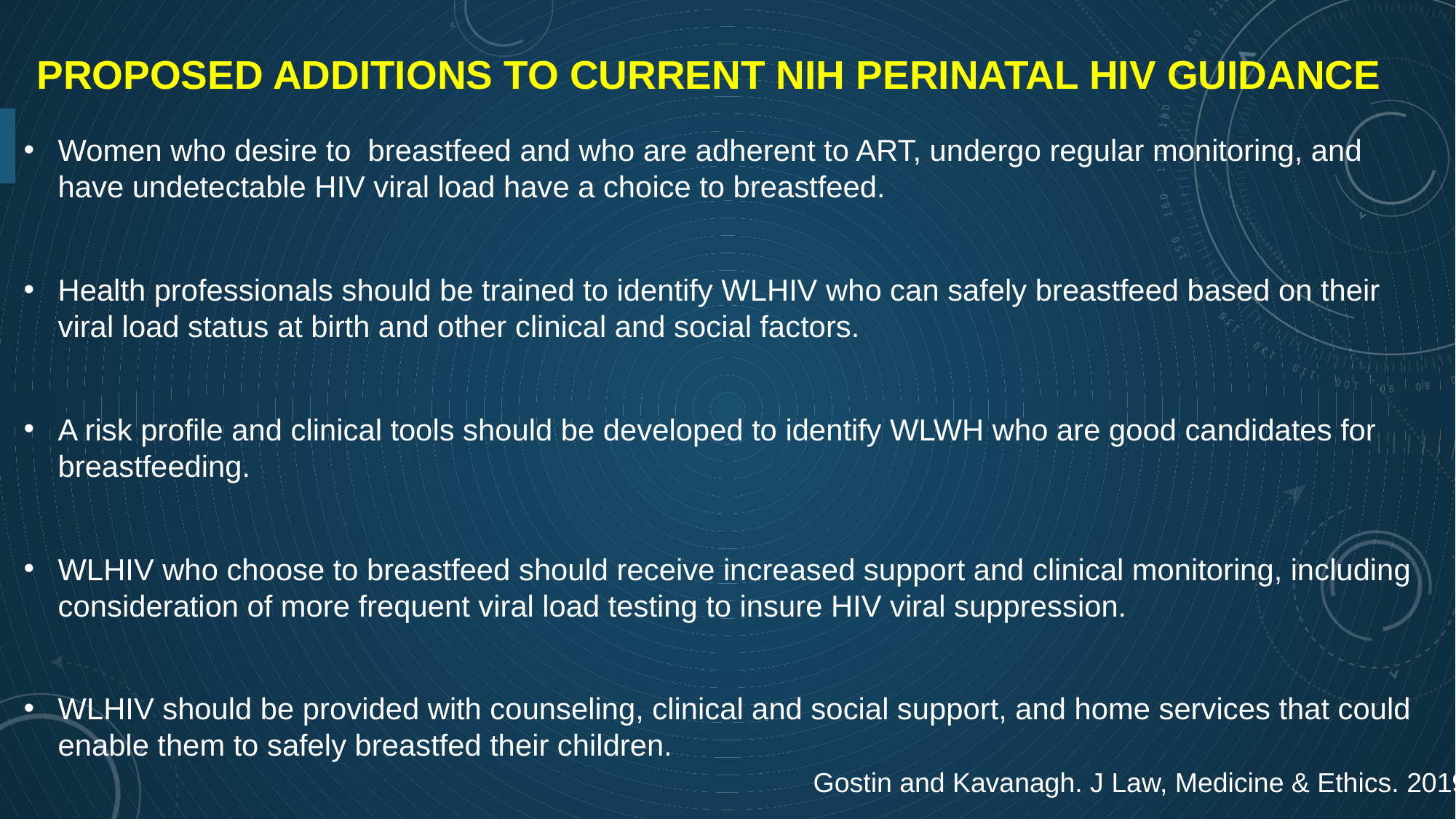

# Proposed Additions to Current NIH Perinatal HIV Guidance
Women who desire to  breastfeed and who are adherent to ART, undergo regular monitoring, and have undetectable HIV viral load have a choice to breastfeed.

Health professionals should be trained to identify WLHIV who can safely breastfeed based on their viral load status at birth and other clinical and social factors.

A risk profile and clinical tools should be developed to identify WLWH who are good candidates for breastfeeding.

WLHIV who choose to breastfeed should receive increased support and clinical monitoring, including consideration of more frequent viral load testing to insure HIV viral suppression.

WLHIV should be provided with counseling, clinical and social support, and home services that could enable them to safely breastfed their children.
Gostin and Kavanagh. J Law, Medicine & Ethics. 2019